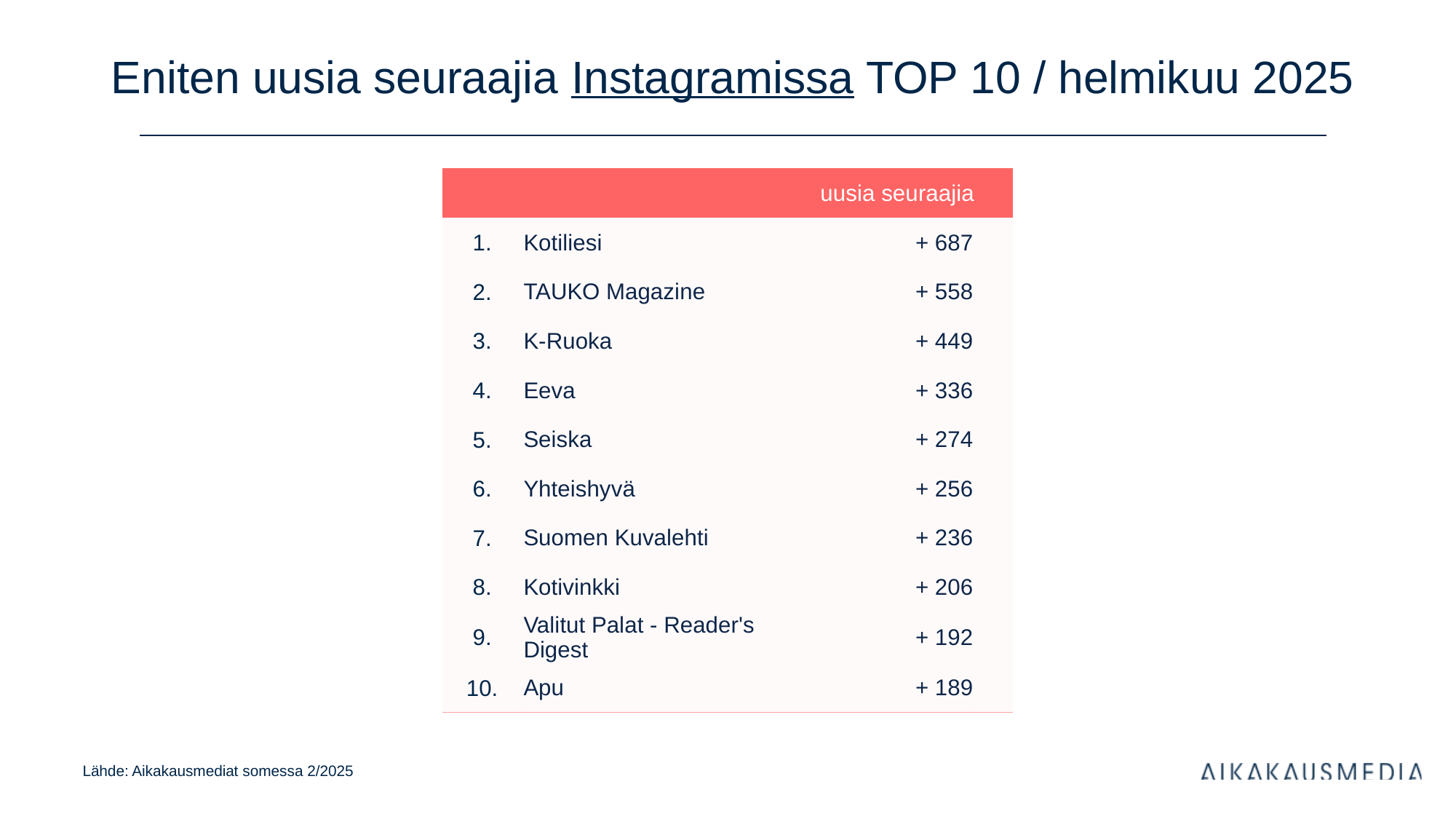

# Eniten uusia seuraajia Instagramissa TOP 10 / helmikuu 2025
| uusia seuraajia |  | kanavan tilaajia |  |
| --- | --- | --- | --- |
| 1. | Kotiliesi | + 687 |  |
| 2. | TAUKO Magazine | + 558 |  |
| 3. | K-Ruoka | + 449 |  |
| 4. | Eeva | + 336 |  |
| 5. | Seiska | + 274 |  |
| 6. | Yhteishyvä | + 256 |  |
| 7. | Suomen Kuvalehti | + 236 |  |
| 8. | Kotivinkki | + 206 |  |
| 9. | Valitut Palat - Reader's Digest | + 192 |  |
| 10. | Apu | + 189 |  |